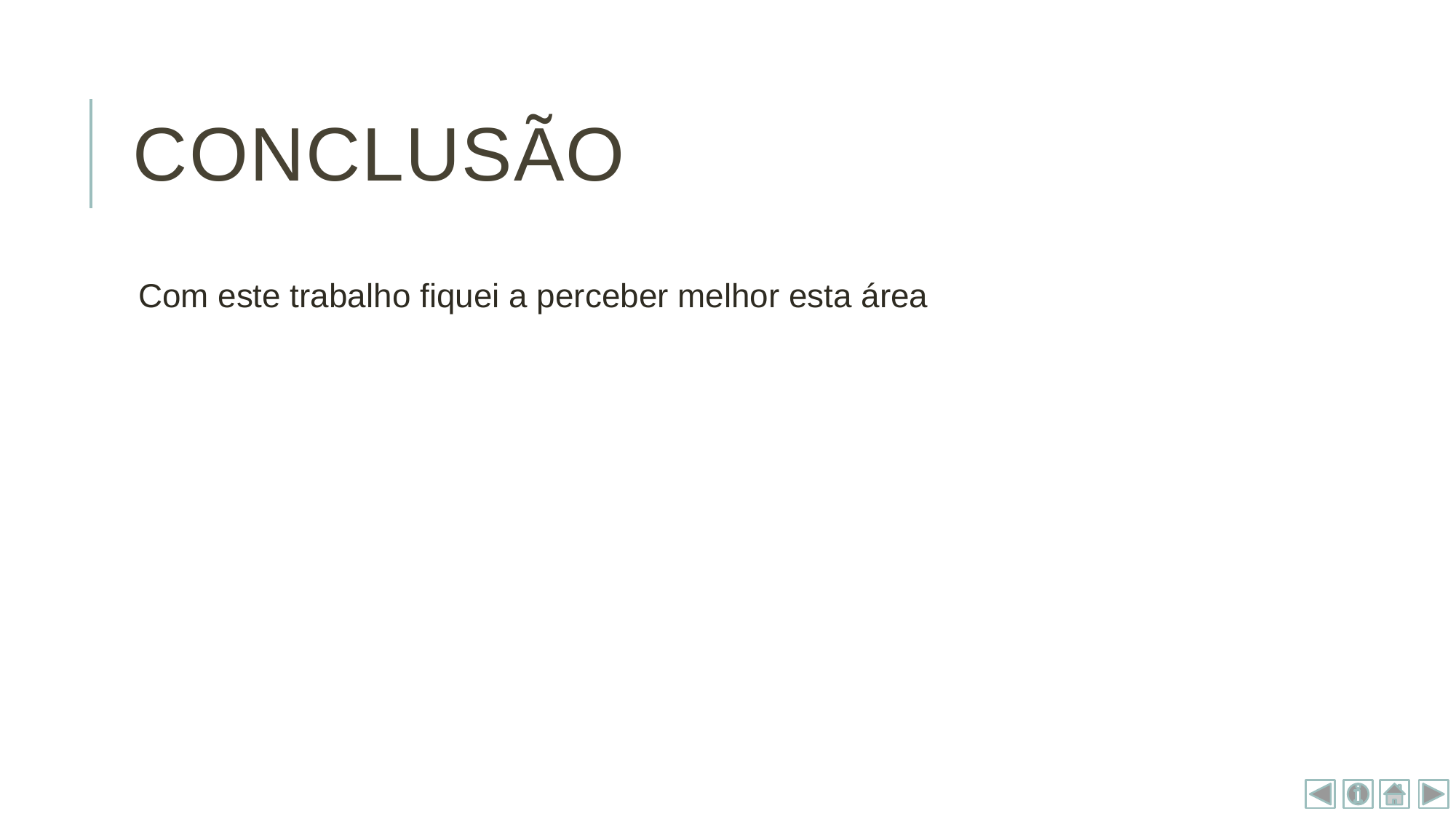

# Conclusão
Com este trabalho fiquei a perceber melhor esta área